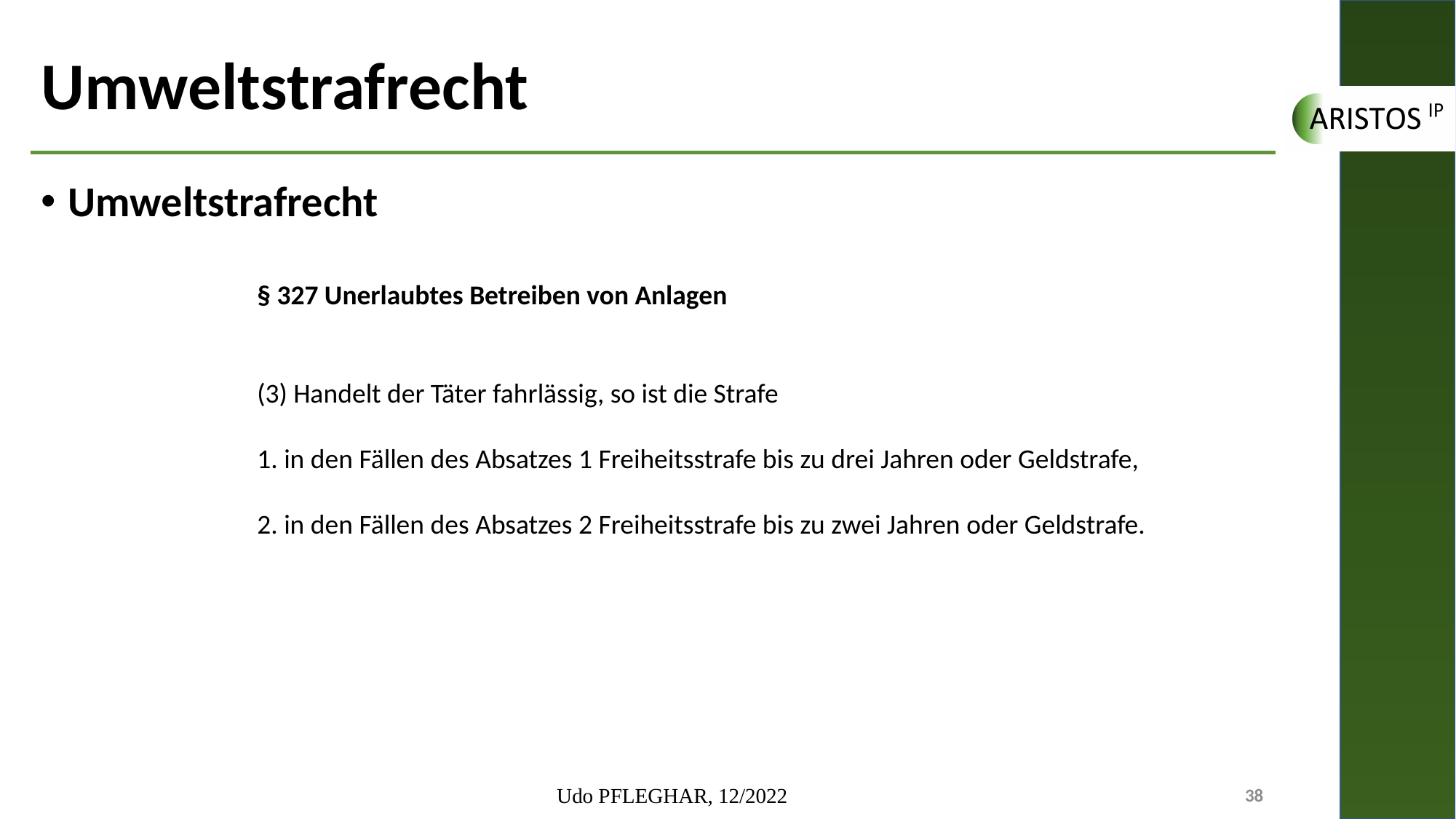

# Umweltstrafrecht
Umweltstrafrecht

§ 327 Unerlaubtes Betreiben von Anlagen

(3) Handelt der Täter fahrlässig, so ist die Strafe

1. in den Fällen des Absatzes 1 Freiheitsstrafe bis zu drei Jahren oder Geldstrafe,

2. in den Fällen des Absatzes 2 Freiheitsstrafe bis zu zwei Jahren oder Geldstrafe.
Udo PFLEGHAR, 12/2022
38